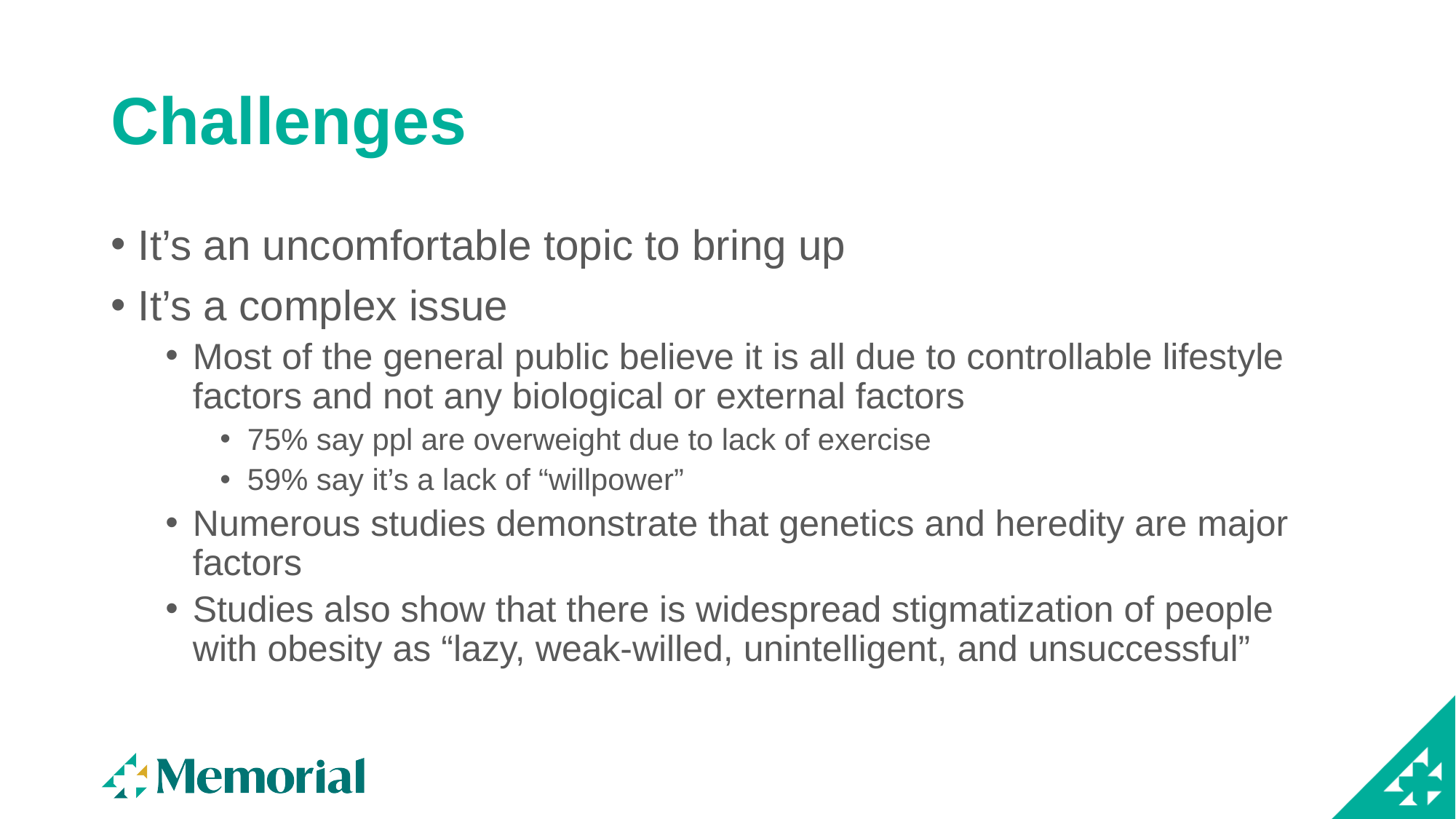

# Challenges
It’s an uncomfortable topic to bring up
It’s a complex issue
Most of the general public believe it is all due to controllable lifestyle factors and not any biological or external factors
75% say ppl are overweight due to lack of exercise
59% say it’s a lack of “willpower”
Numerous studies demonstrate that genetics and heredity are major factors
Studies also show that there is widespread stigmatization of people with obesity as “lazy, weak-willed, unintelligent, and unsuccessful”